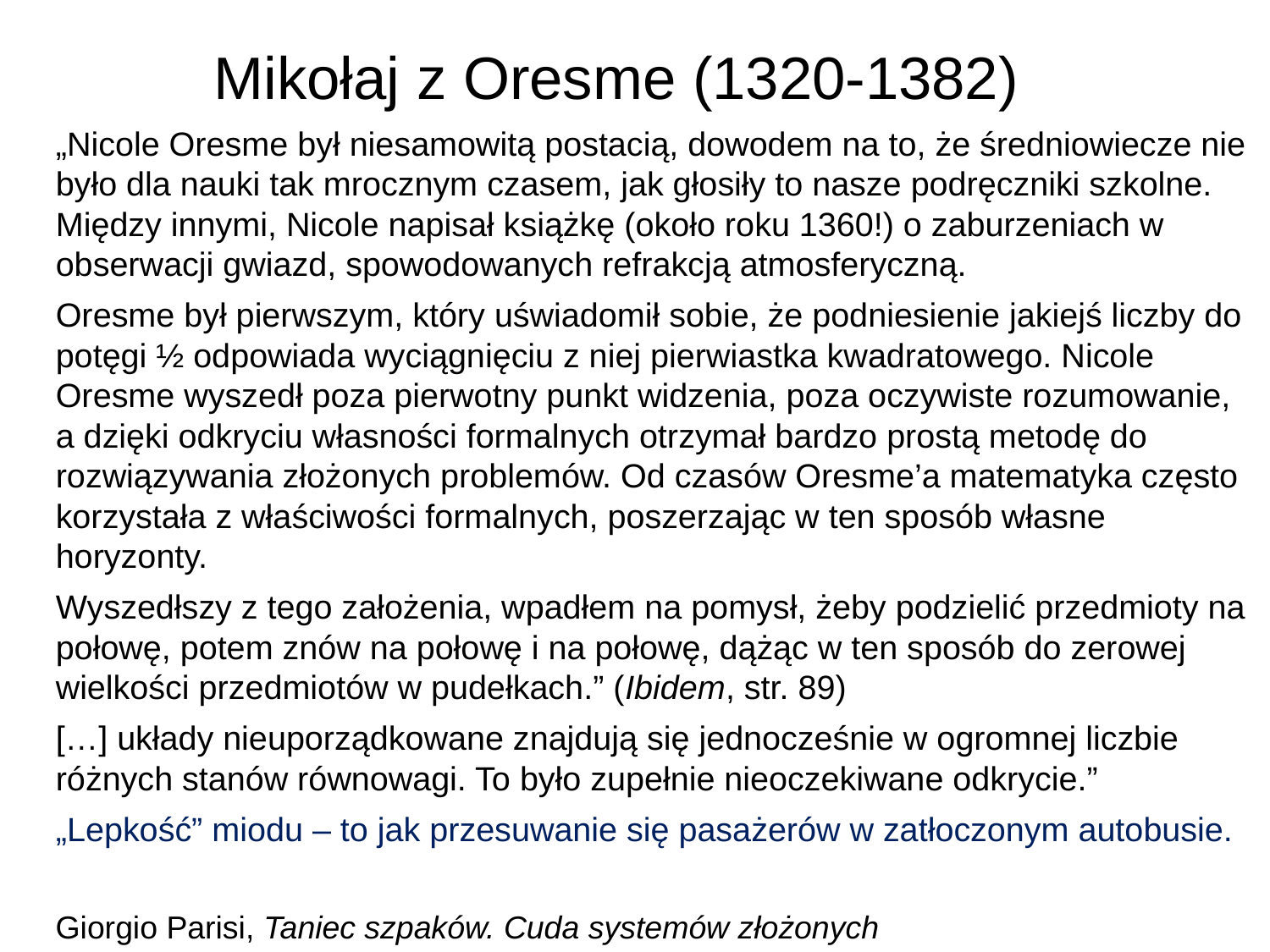

# Mikołaj z Oresme (1320-1382)
„Nicole Oresme był niesamowitą postacią, dowodem na to, że średniowiecze nie było dla nauki tak mrocznym czasem, jak głosiły to nasze podręczniki szkolne. Między innymi, Nicole napisał książkę (około roku 1360!) o zaburzeniach w obserwacji gwiazd, spowodowanych refrakcją atmosferyczną.
Oresme był pierwszym, który uświadomił sobie, że podniesienie jakiejś liczby do potęgi ½ odpowiada wyciągnięciu z niej pierwiastka kwadratowego. Nicole Oresme wyszedł poza pierwotny punkt widzenia, poza oczywiste rozumowanie, a dzięki odkryciu własności formalnych otrzymał bardzo prostą metodę do rozwiązywania złożonych problemów. Od czasów Oresme’a matematyka często korzystała z właściwości formalnych, poszerzając w ten sposób własne horyzonty.
Wyszedłszy z tego założenia, wpadłem na pomysł, żeby podzielić przedmioty na połowę, potem znów na połowę i na połowę, dążąc w ten sposób do zerowej wielkości przedmiotów w pudełkach.” (Ibidem, str. 89)
[…] układy nieuporządkowane znajdują się jednocześnie w ogromnej liczbie różnych stanów równowagi. To było zupełnie nieoczekiwane odkrycie.”
„Lepkość” miodu – to jak przesuwanie się pasażerów w zatłoczonym autobusie.
Giorgio Parisi, Taniec szpaków. Cuda systemów złożonych